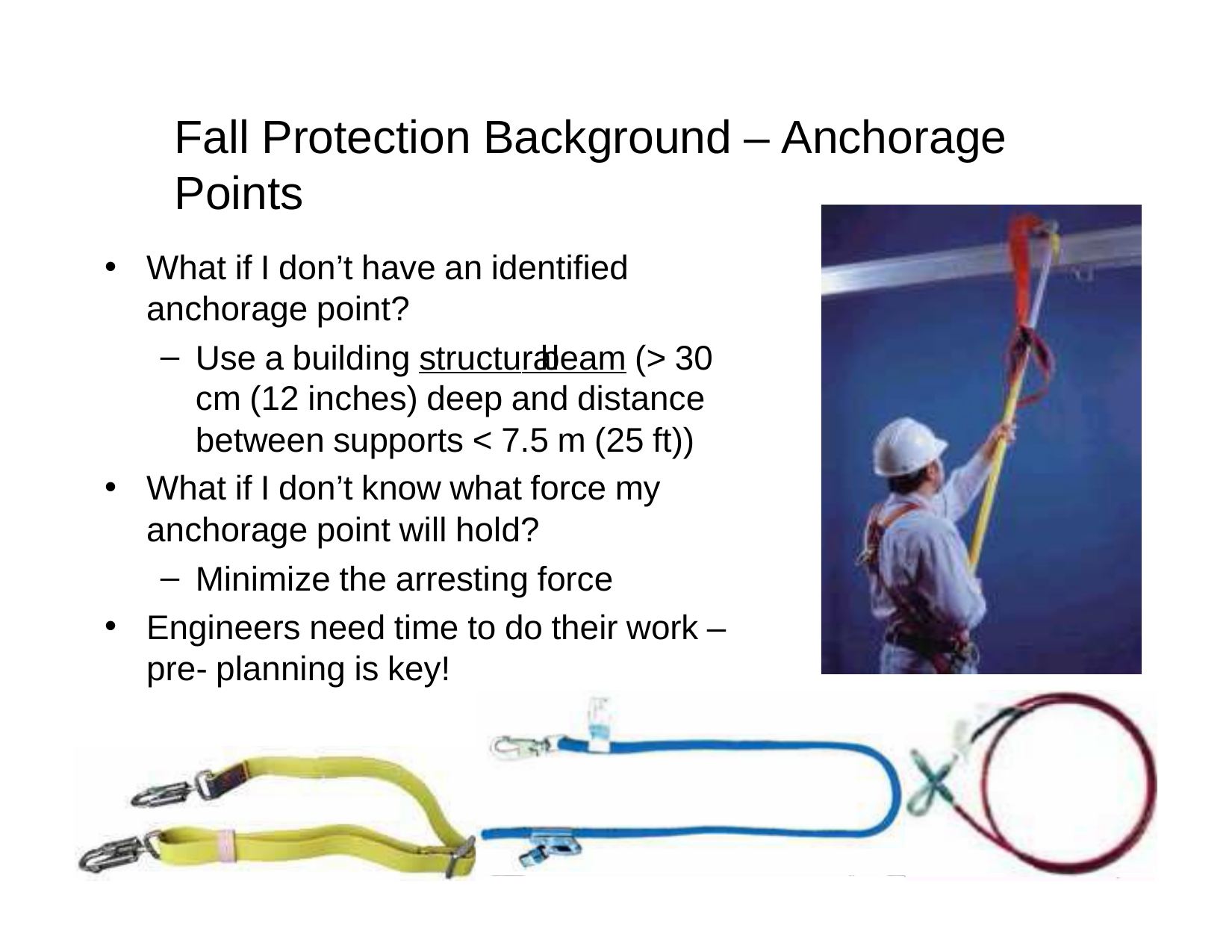

# Fall Protection Background – Anchorage Points

What if I don’t have an identified anchorage point?
Use a building structural     beam (> 30 cm (12 inches) deep and distance between supports < 7.5 m (25 ft))
What if I don’t know what force my anchorage point will hold?

Minimize the arresting force
Engineers need time to do their work – pre- planning is key!